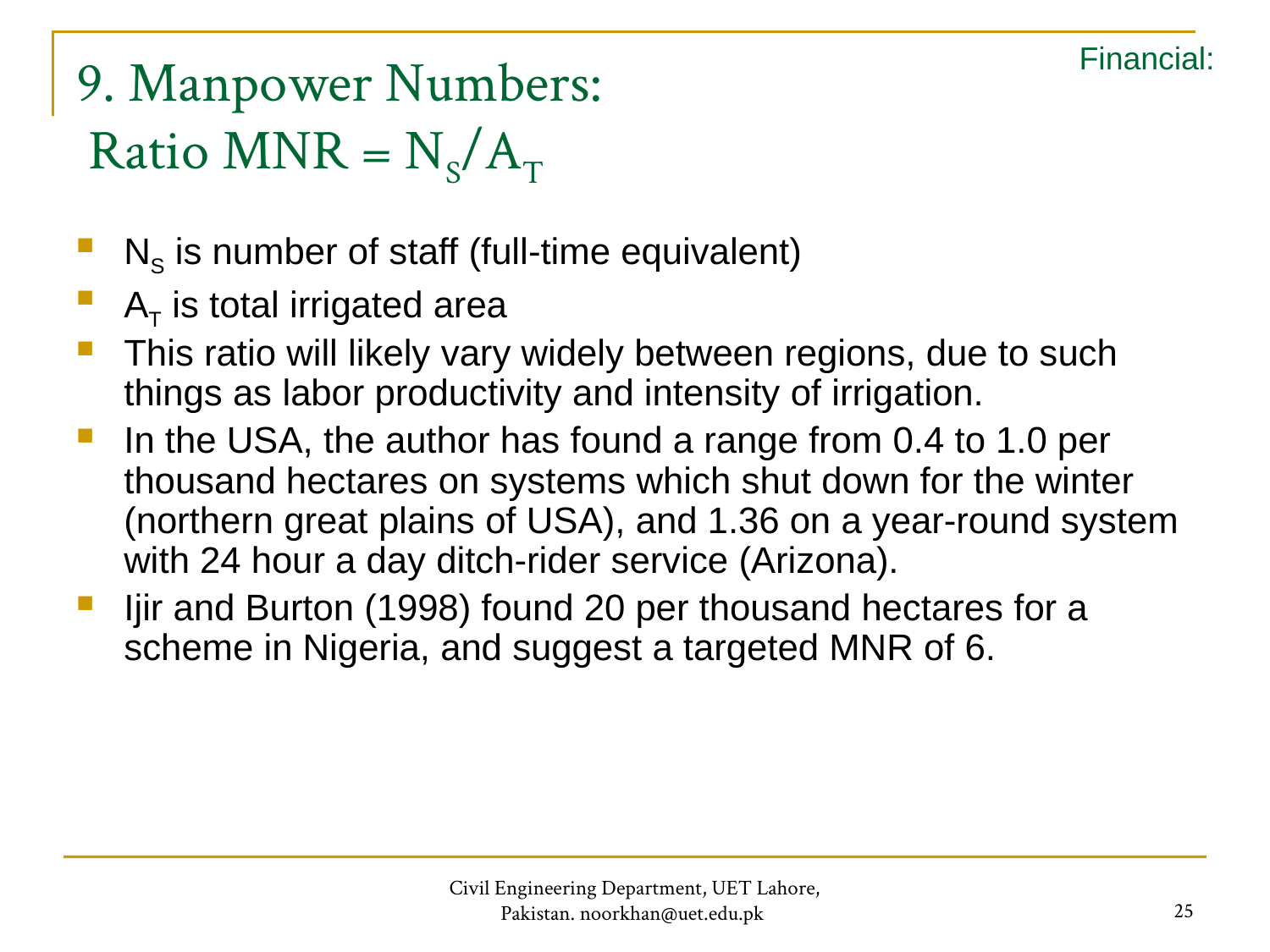

Financial:
# 9. Manpower Numbers: Ratio MNR = NS/AT
NS is number of staff (full-time equivalent)
AT is total irrigated area
This ratio will likely vary widely between regions, due to such things as labor productivity and intensity of irrigation.
In the USA, the author has found a range from 0.4 to 1.0 per thousand hectares on systems which shut down for the winter (northern great plains of USA), and 1.36 on a year-round system with 24 hour a day ditch-rider service (Arizona).
Ijir and Burton (1998) found 20 per thousand hectares for a scheme in Nigeria, and suggest a targeted MNR of 6.

25
Civil Engineering Department, UET Lahore, Pakistan. noorkhan@uet.edu.pk